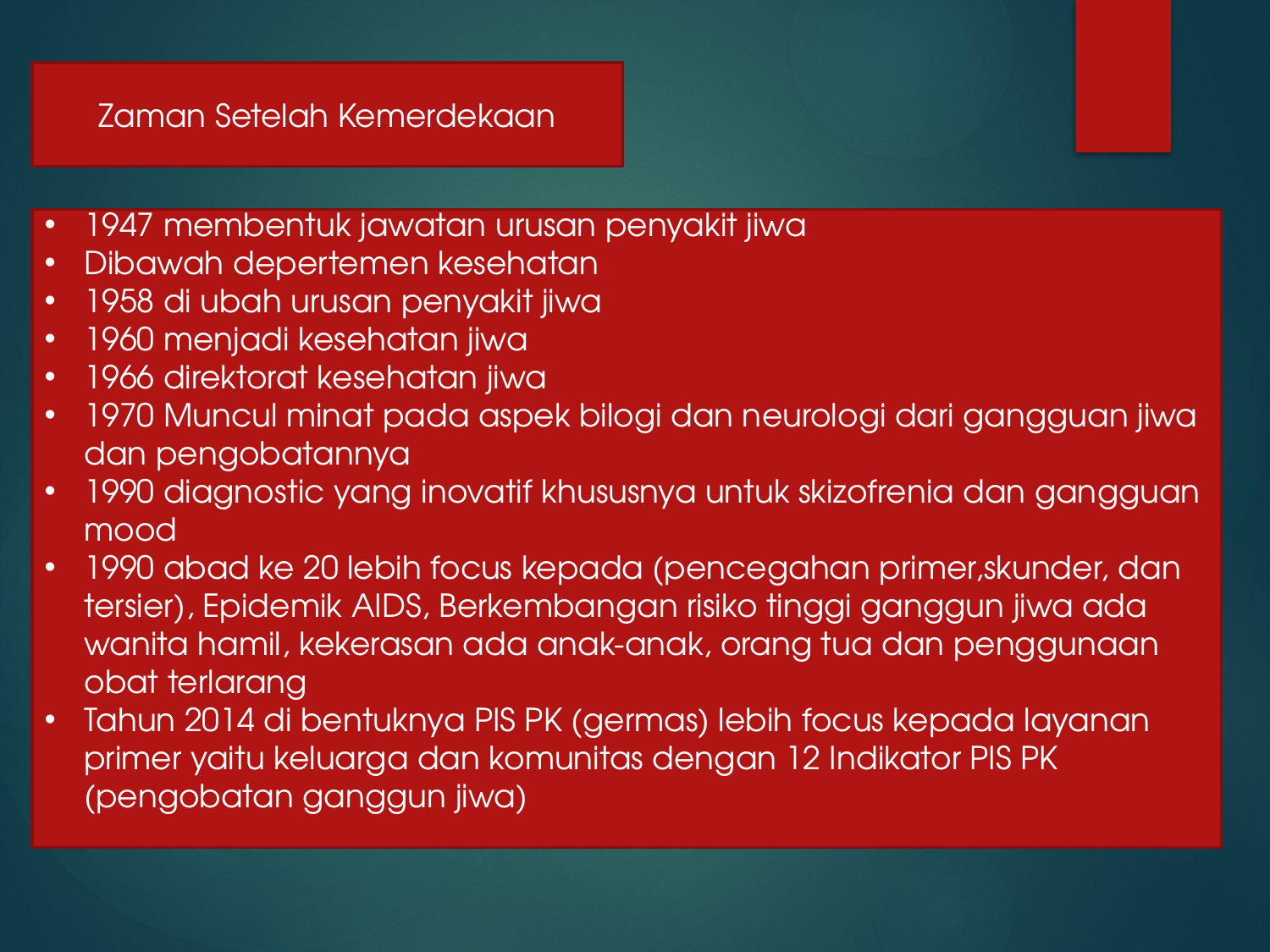

Zaman Setelah Kemerdekaan
1947 membentuk jawatan urusan penyakit jiwa
Dibawah depertemen kesehatan
1958 di ubah urusan penyakit jiwa
1960 menjadi kesehatan jiwa
1966 direktorat kesehatan jiwa
1970 Muncul minat pada aspek bilogi dan neurologi dari gangguan jiwa dan pengobatannya
1990 diagnostic yang inovatif khususnya untuk skizofrenia dan gangguan mood
1990 abad ke 20 lebih focus kepada (pencegahan primer,skunder, dan tersier), Epidemik AIDS, Berkembangan risiko tinggi ganggun jiwa ada wanita hamil, kekerasan ada anak-anak, orang tua dan penggunaan obat terlarang
Tahun 2014 di bentuknya PIS PK (germas) lebih focus kepada layanan primer yaitu keluarga dan komunitas dengan 12 Indikator PIS PK (pengobatan ganggun jiwa)